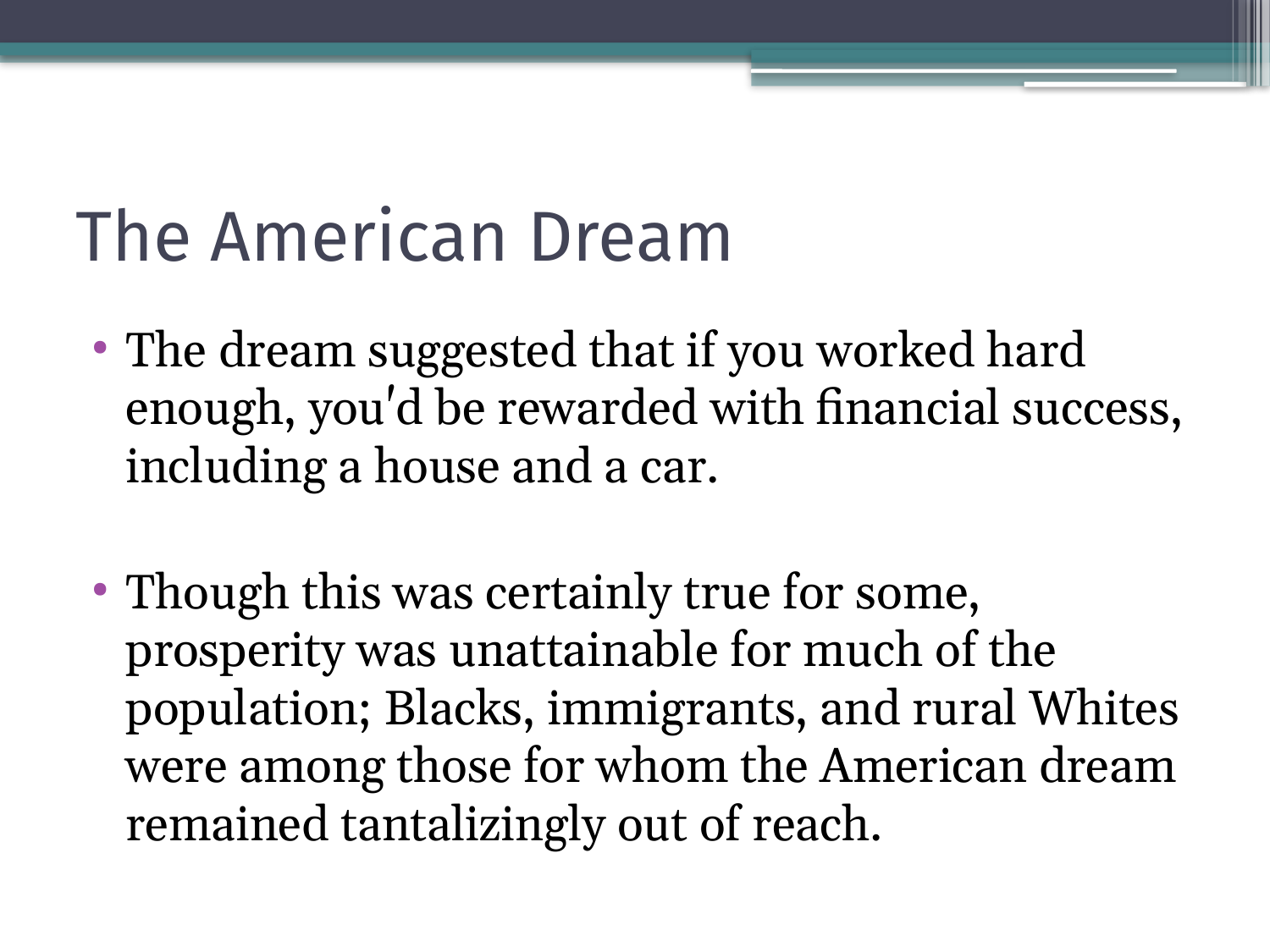

# The American Dream
The dream suggested that if you worked hard enough, you'd be rewarded with financial success, including a house and a car.

Though this was certainly true for some, prosperity was unattainable for much of the population; Blacks, immigrants, and rural Whites were among those for whom the American dream remained tantalizingly out of reach.